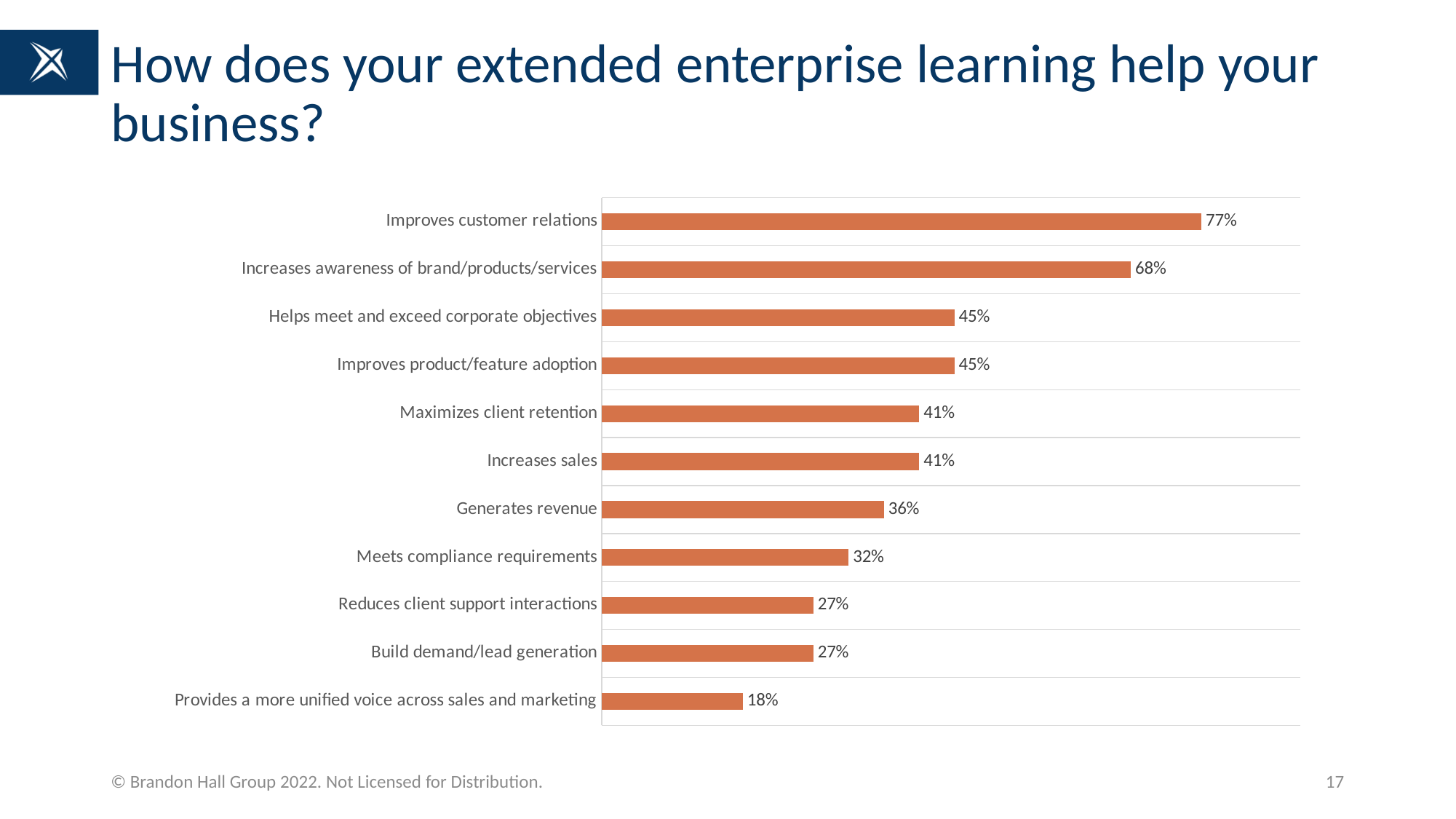

# How does your extended enterprise learning help your business?

### Chart

| Category | Series 1 |
|---|---|
| Provides a more unified voice across sales and marketing | 0.1818 |
| Build demand/lead generation | 0.2727 |
| Reduces client support interactions | 0.2727 |
| Meets compliance requirements | 0.3182 |
| Generates revenue | 0.3636 |
| Increases sales | 0.4091 |
| Maximizes client retention | 0.4091 |
| Improves product/feature adoption | 0.4545 |
| Helps meet and exceed corporate objectives | 0.4545 |
| Increases awareness of brand/products/services | 0.6818 |
| Improves customer relations | 0.7727 |
© Brandon Hall Group 2022. Not Licensed for Distribution.
17